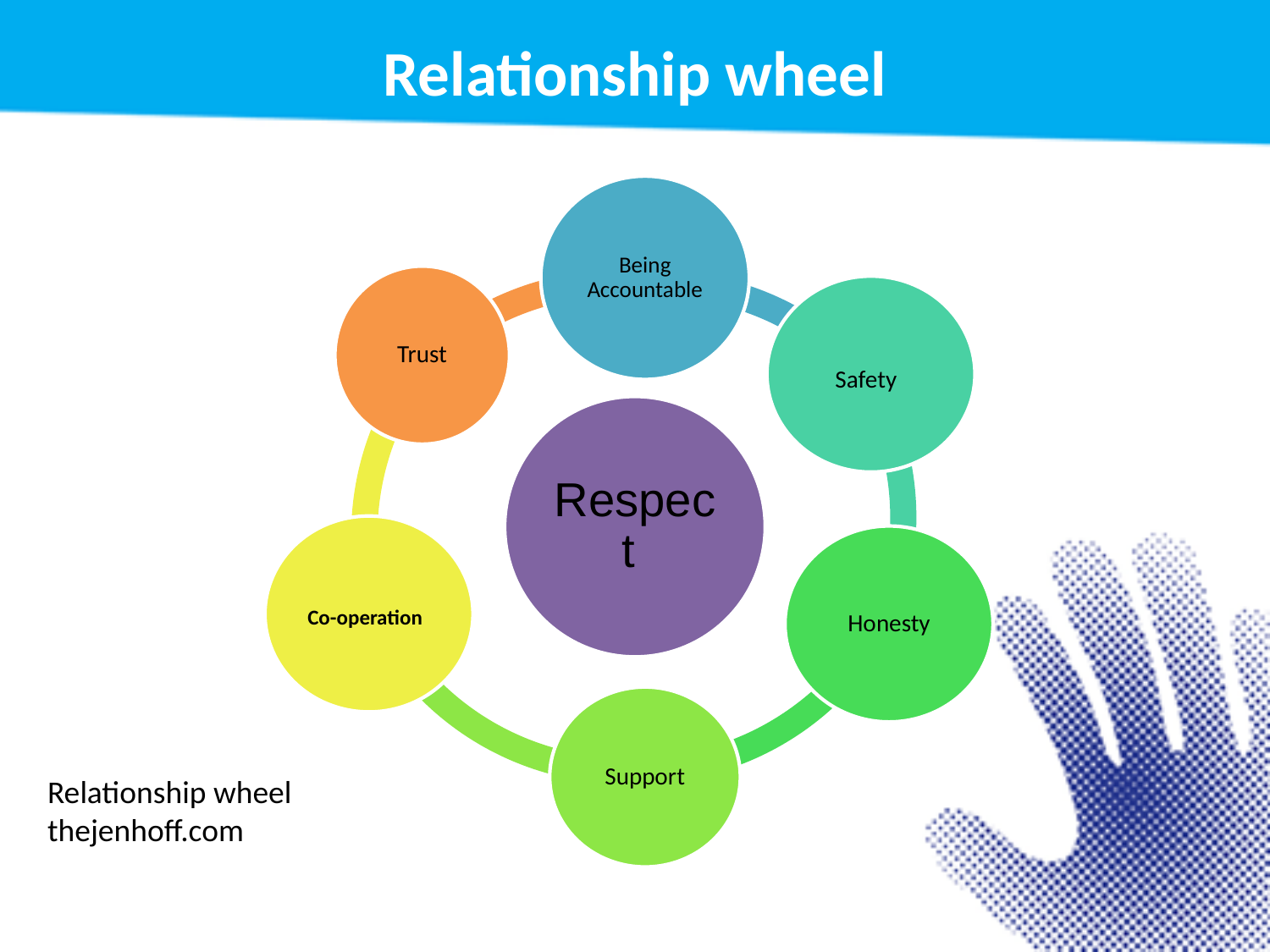

Relationship wheel
Respect
Being Accountable
Safety
Honesty
Support
Co-operation
Trust
Relationship wheel thejenhoff.com